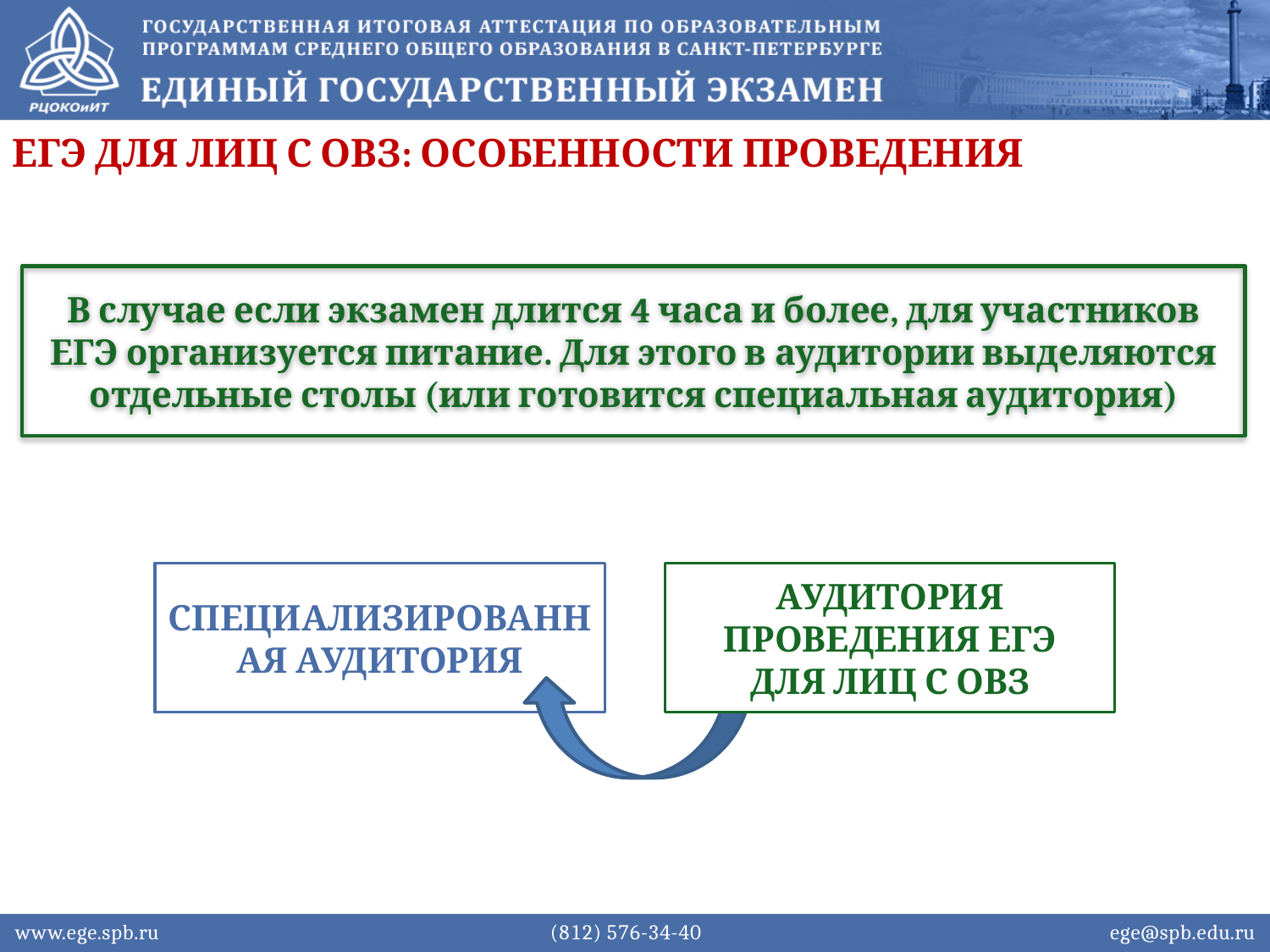

ЕГЭ для лиц с ОВЗ: особенности проведения
В случае если экзамен длится 4 часа и более, для участников ЕГЭ организуется питание. Для этого в аудитории выделяются отдельные столы (или готовится специальная аудитория)
СПЕЦИАЛИЗИРОВАННАЯ АУДИТОРИЯ
АУДИТОРИЯ ПРОВЕДЕНИЯ ЕГЭ
ДЛЯ ЛИЦ С ОВЗ

www.ege.spb.ru			      (812) 576-34-40			                 ege@spb.edu.ru